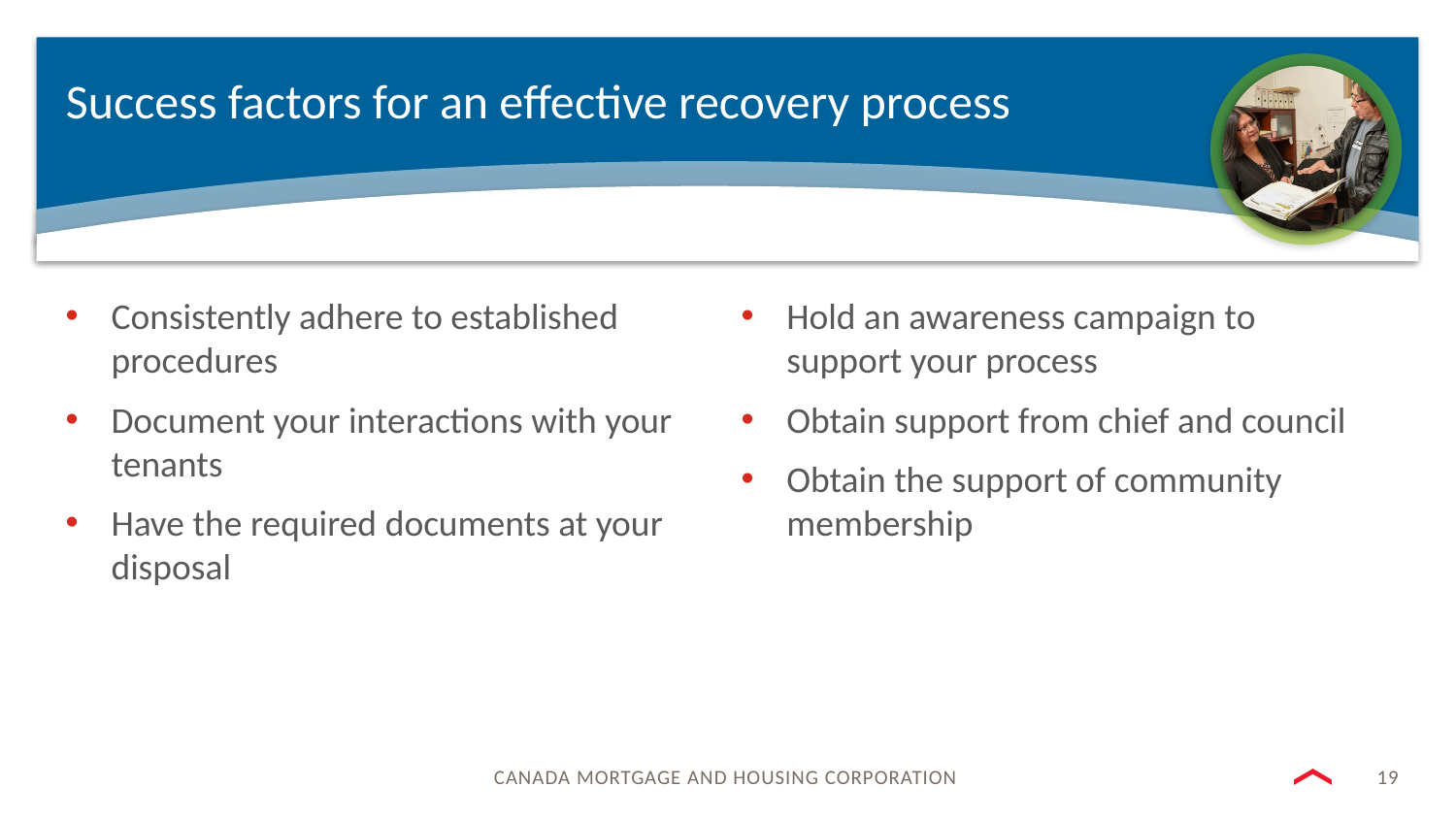

# Success factors for an effective recovery process
Consistently adhere to established procedures
Document your interactions with your tenants
Have the required documents at your disposal

Hold an awareness campaign to support your process
Obtain support from chief and council
Obtain the support of community membership

19